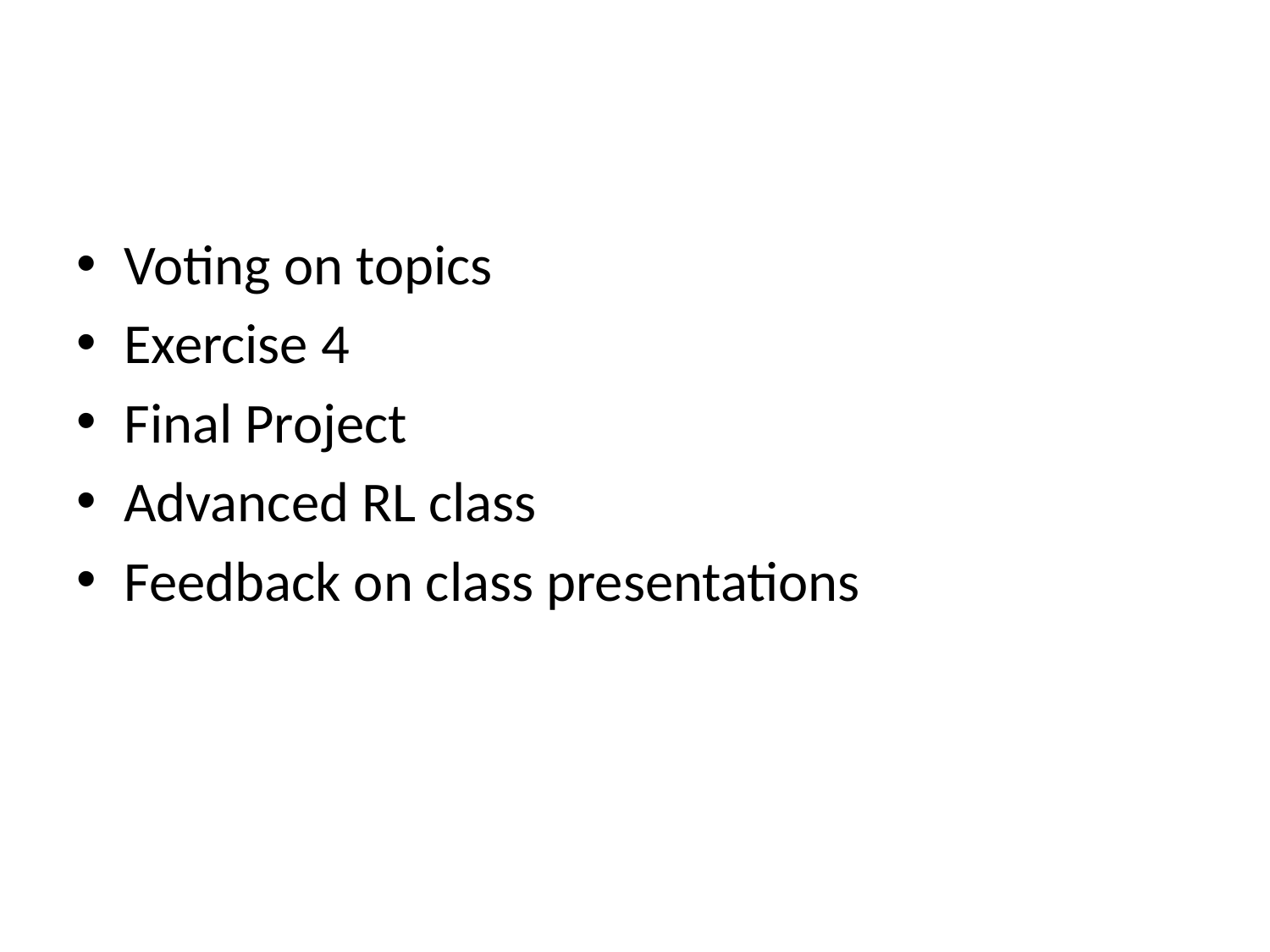

#
Voting on topics
Exercise 4
Final Project
Advanced RL class
Feedback on class presentations